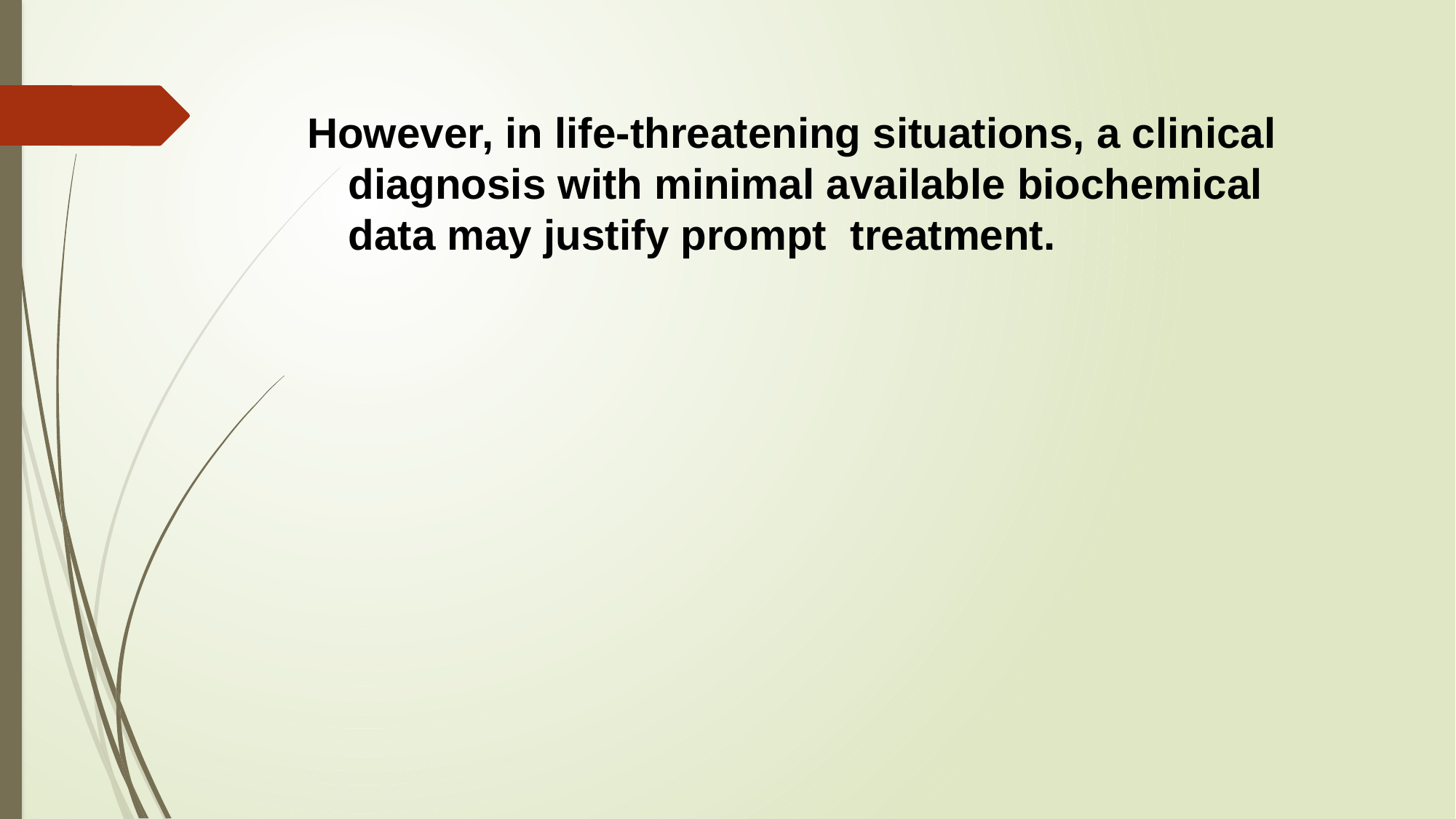

However, in life-threatening situations, a clinical diagnosis with minimal available biochemical data may justify prompt  treatment.